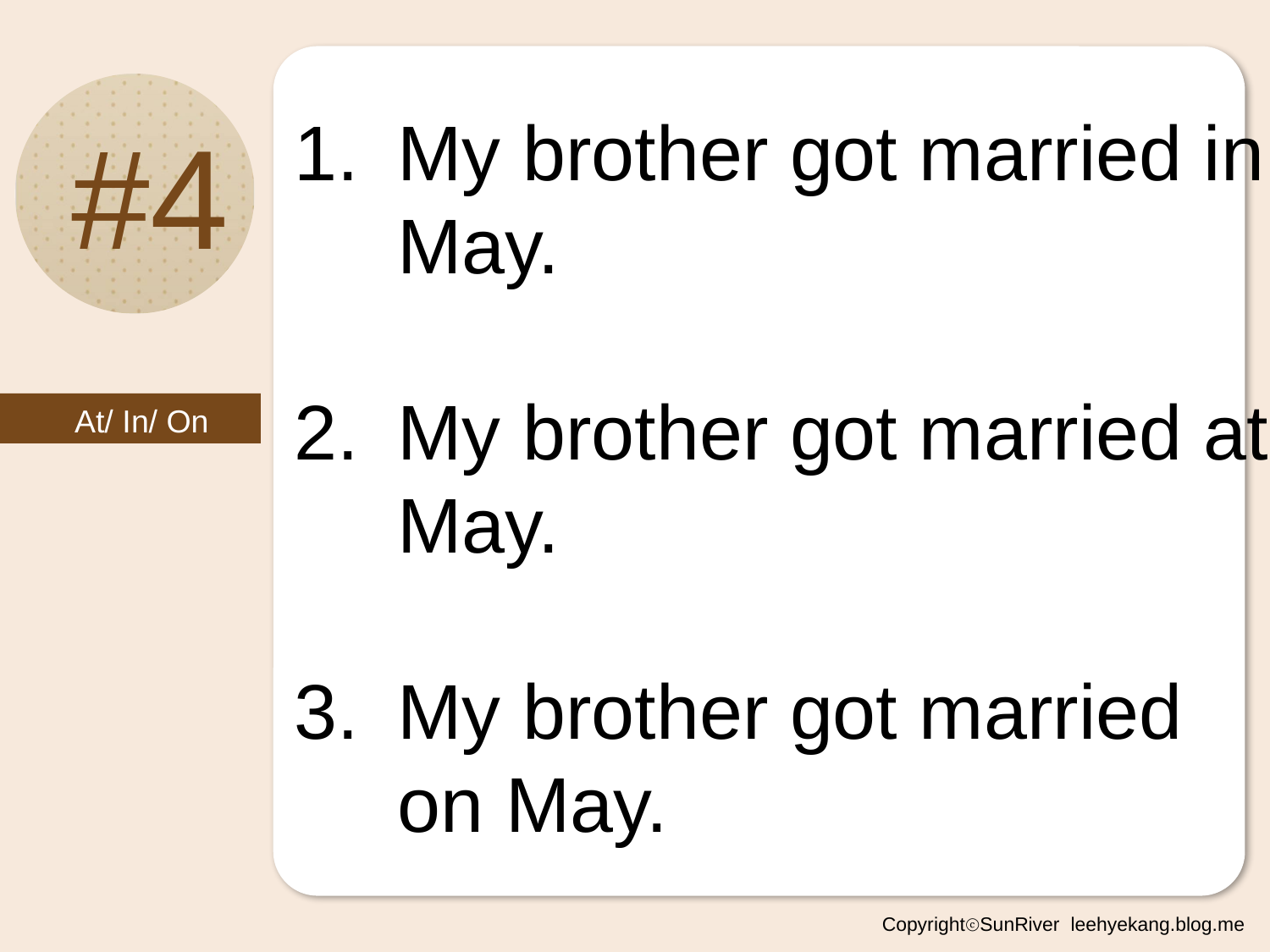

My brother got married in May.

My brother got married at May.

My brother got married on May.

#4

At/ In/ On